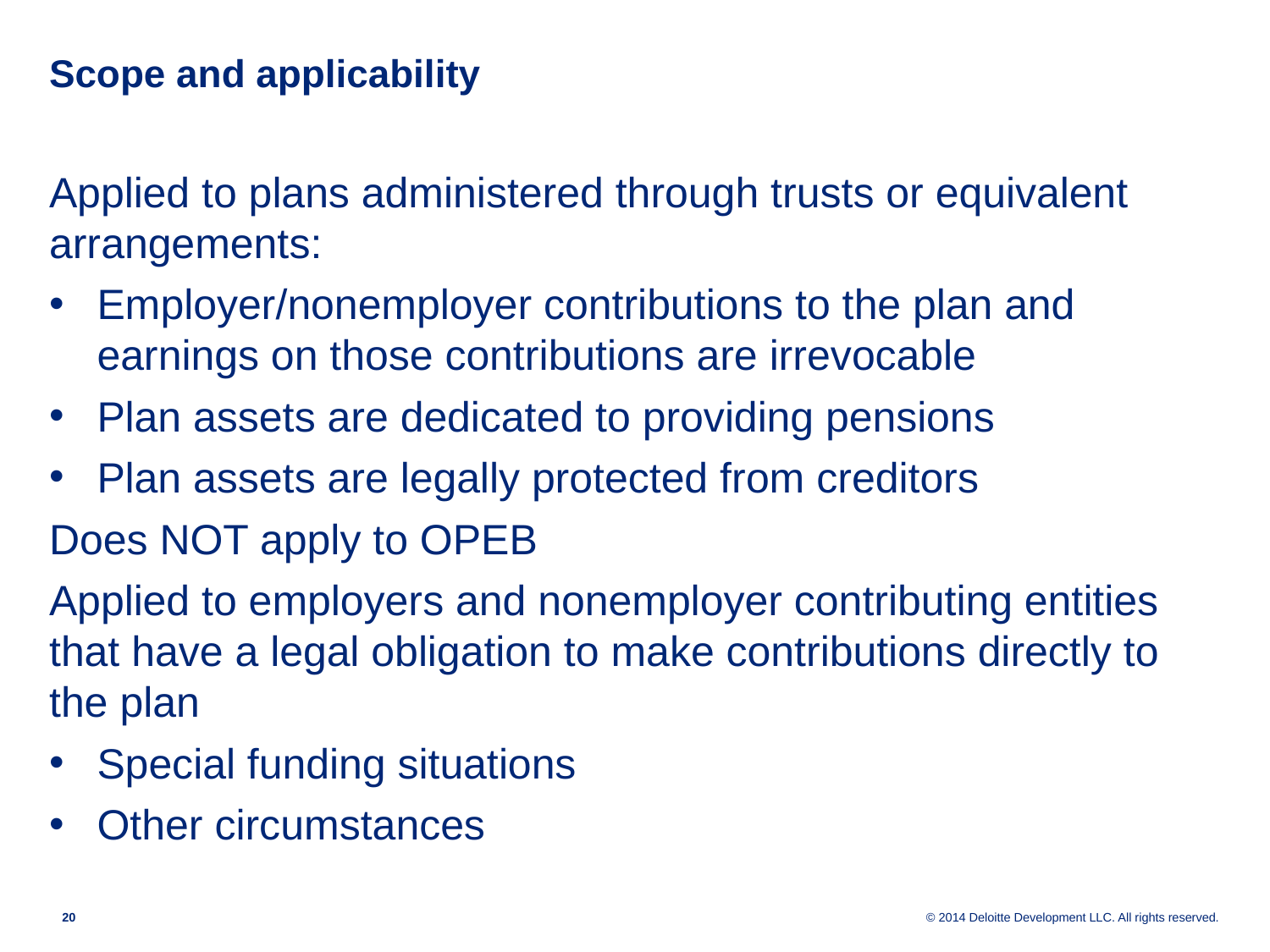

# Scope and applicability
Applied to plans administered through trusts or equivalent arrangements:
Employer/nonemployer contributions to the plan and earnings on those contributions are irrevocable
Plan assets are dedicated to providing pensions
Plan assets are legally protected from creditors
Does NOT apply to OPEB
Applied to employers and nonemployer contributing entities that have a legal obligation to make contributions directly to the plan
Special funding situations
Other circumstances
20